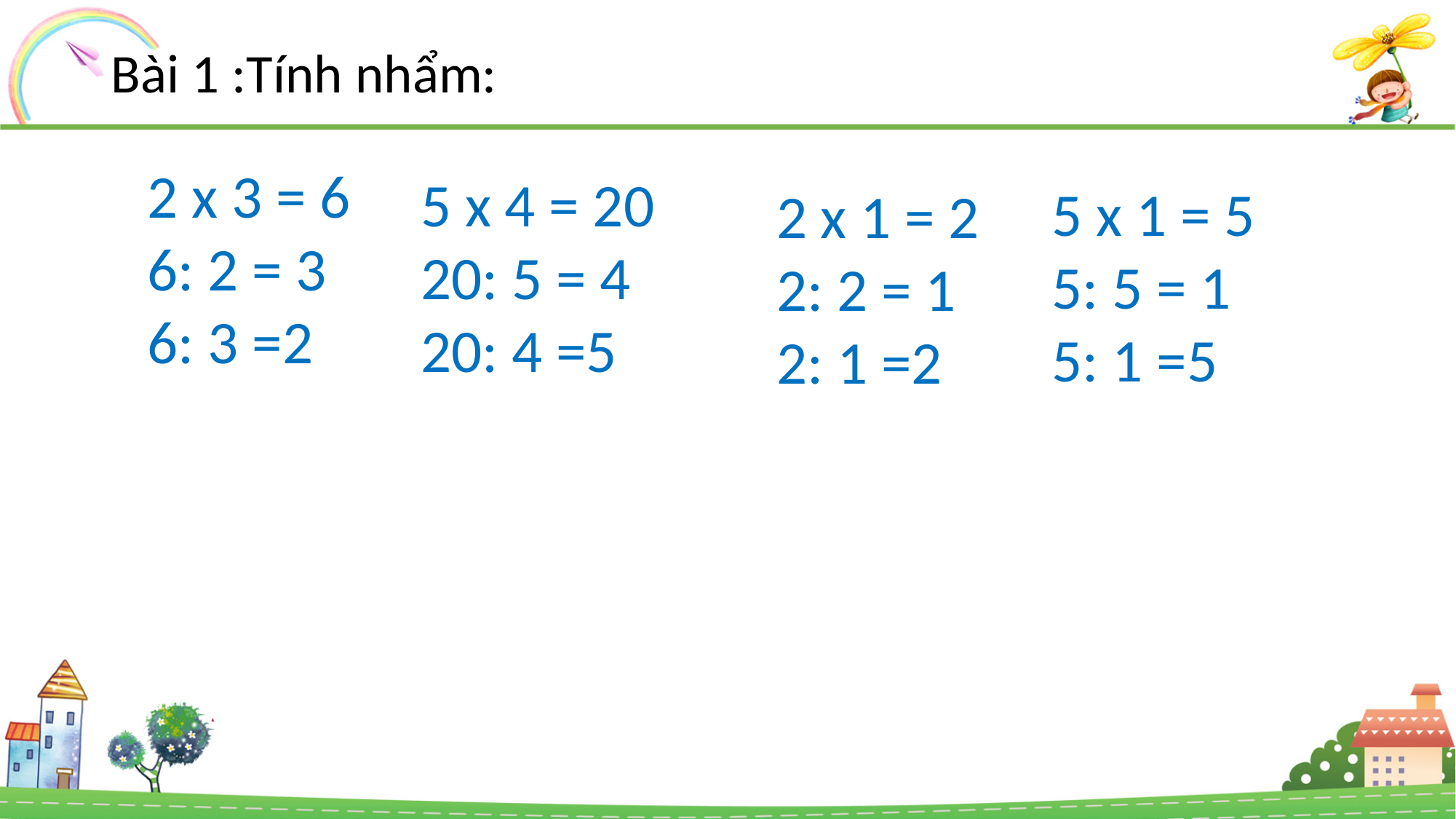

Bài 1 :Tính nhẩm:

2 x 3 = 6
6: 2 = 3
6: 3 =2

5 x 4 = 20
20: 5 = 4
20: 4 =5

5 x 1 = 5
5: 5 = 1
5: 1 =5

2 x 1 = 2
2: 2 = 1
2: 1 =2